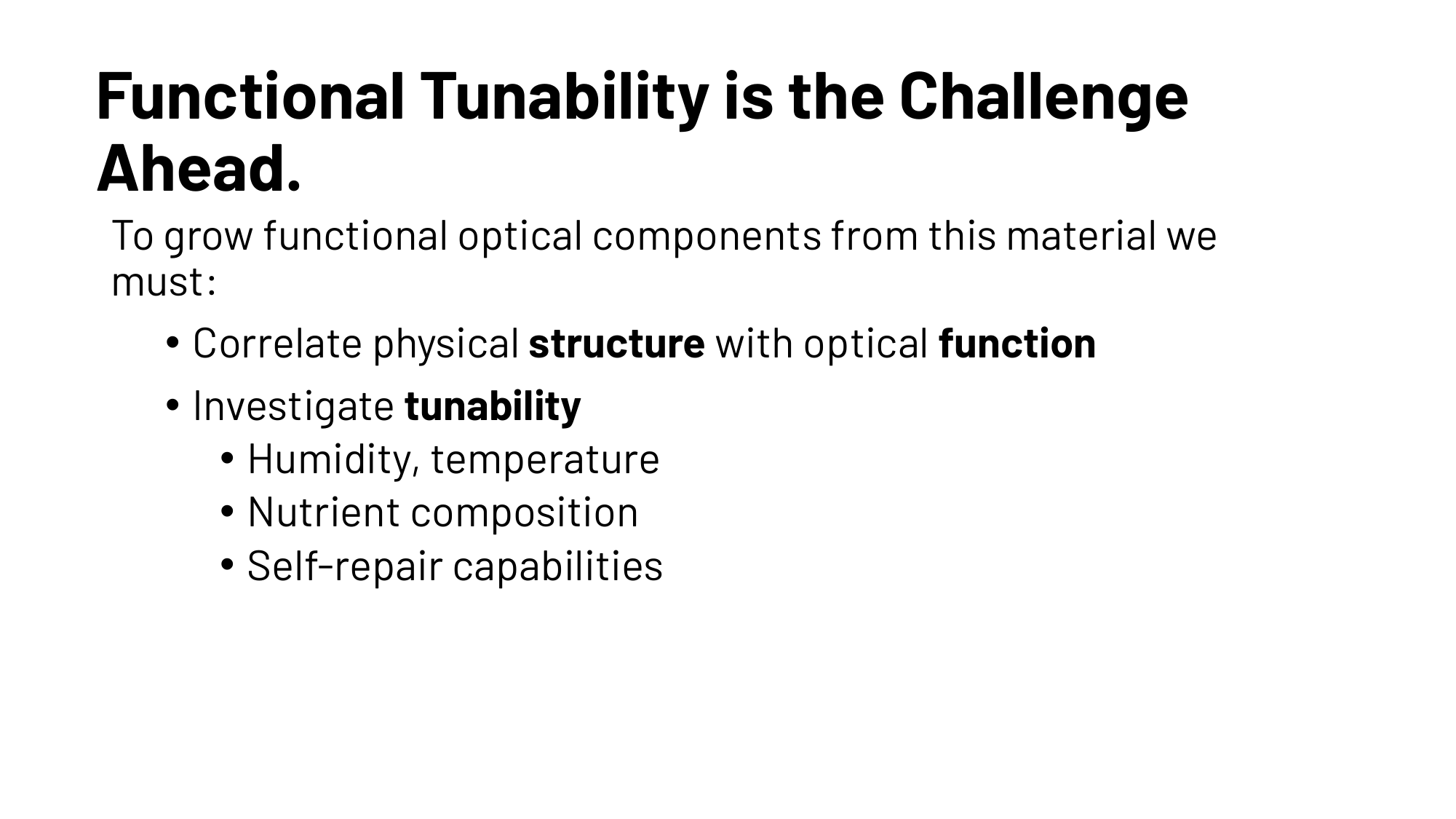

# Functional Tunability is the Challenge Ahead.
To grow functional optical components from this material we must:
Correlate physical structure with optical function
Investigate tunability
Humidity, temperature
Nutrient composition
Self-repair capabilities